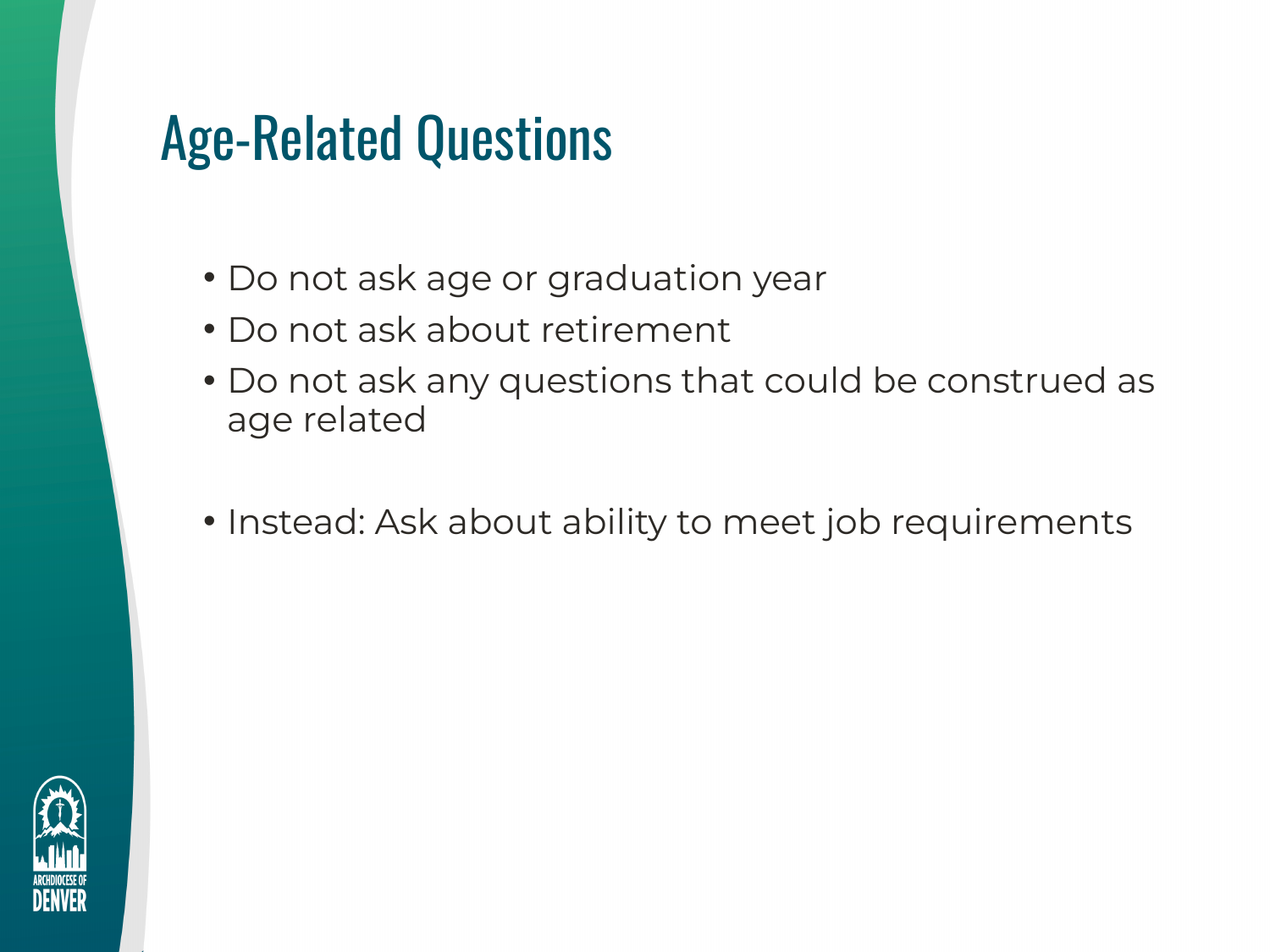

# Age-Related Questions
Do not ask age or graduation year
Do not ask about retirement
Do not ask any questions that could be construed as age related

Instead: Ask about ability to meet job requirements